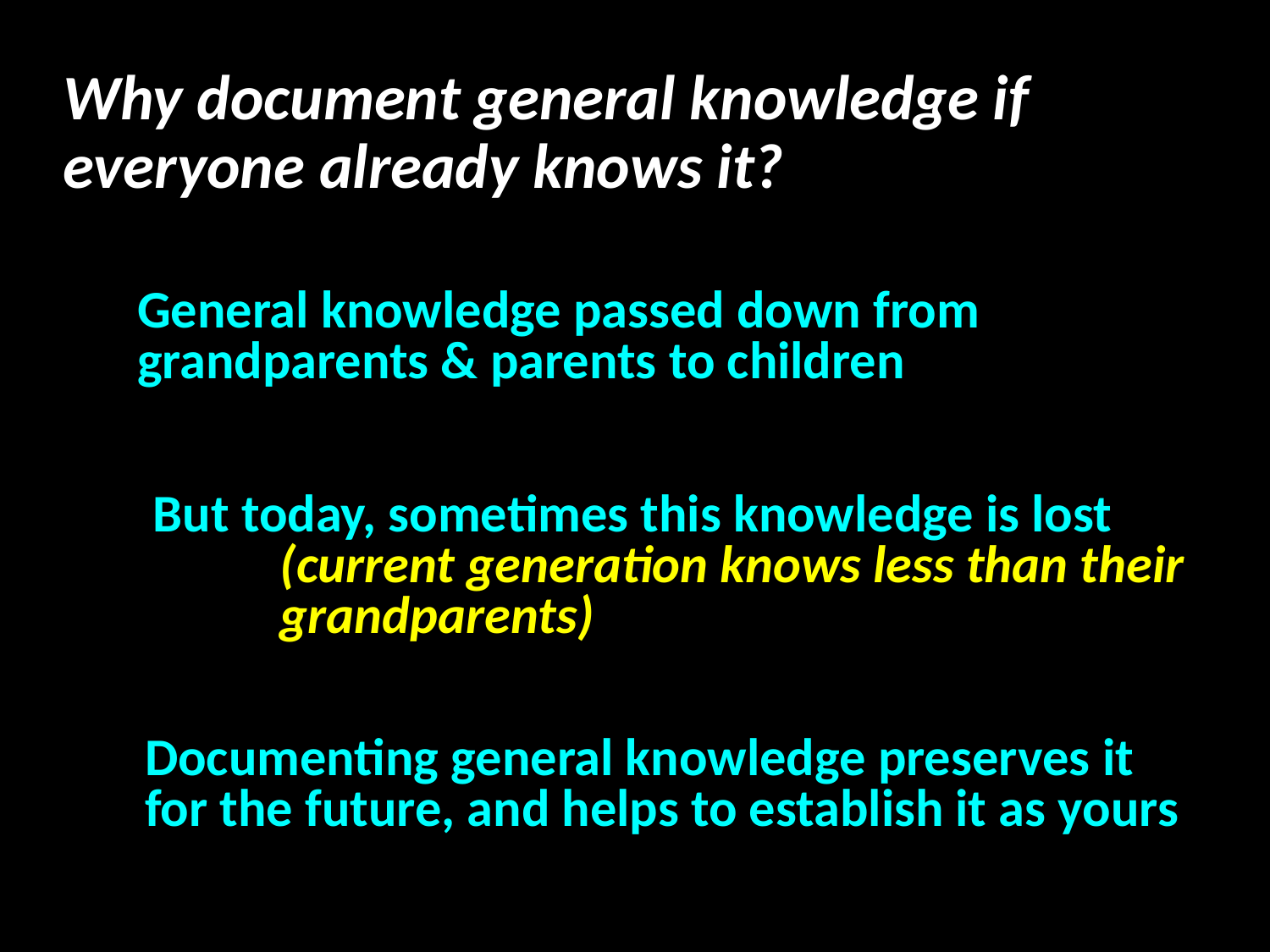

Why document general knowledge if
everyone already knows it?
General knowledge passed down from
grandparents & parents to children
But today, sometimes this knowledge is lost
	(current generation knows less than their
	grandparents)
Documenting general knowledge preserves it
for the future, and helps to establish it as yours